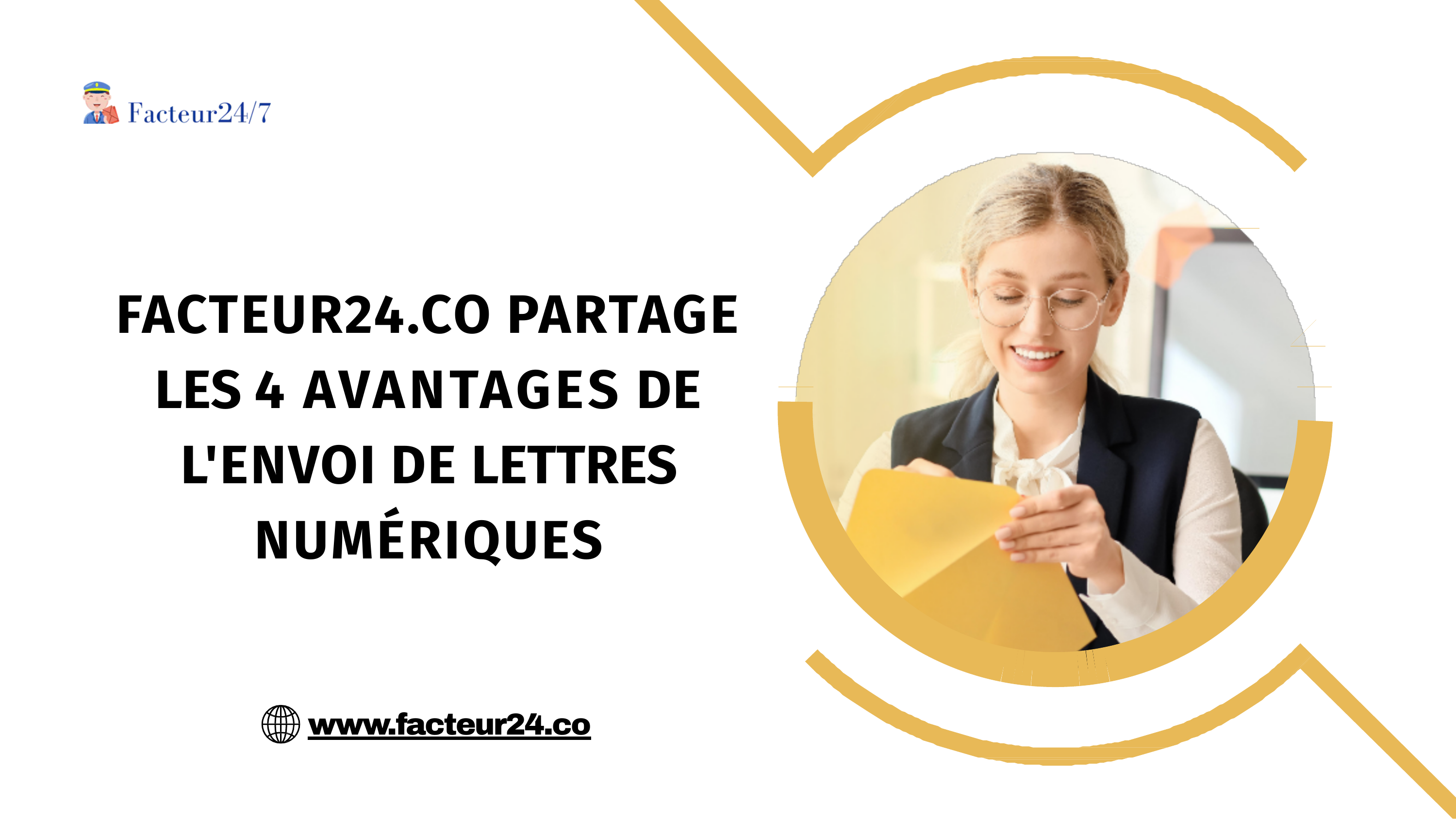

FACTEUR24.CO PARTAGE LES 4 AVANTAGES DE L'ENVOI DE LETTRES NUMÉRIQUES
www.facteur24.co